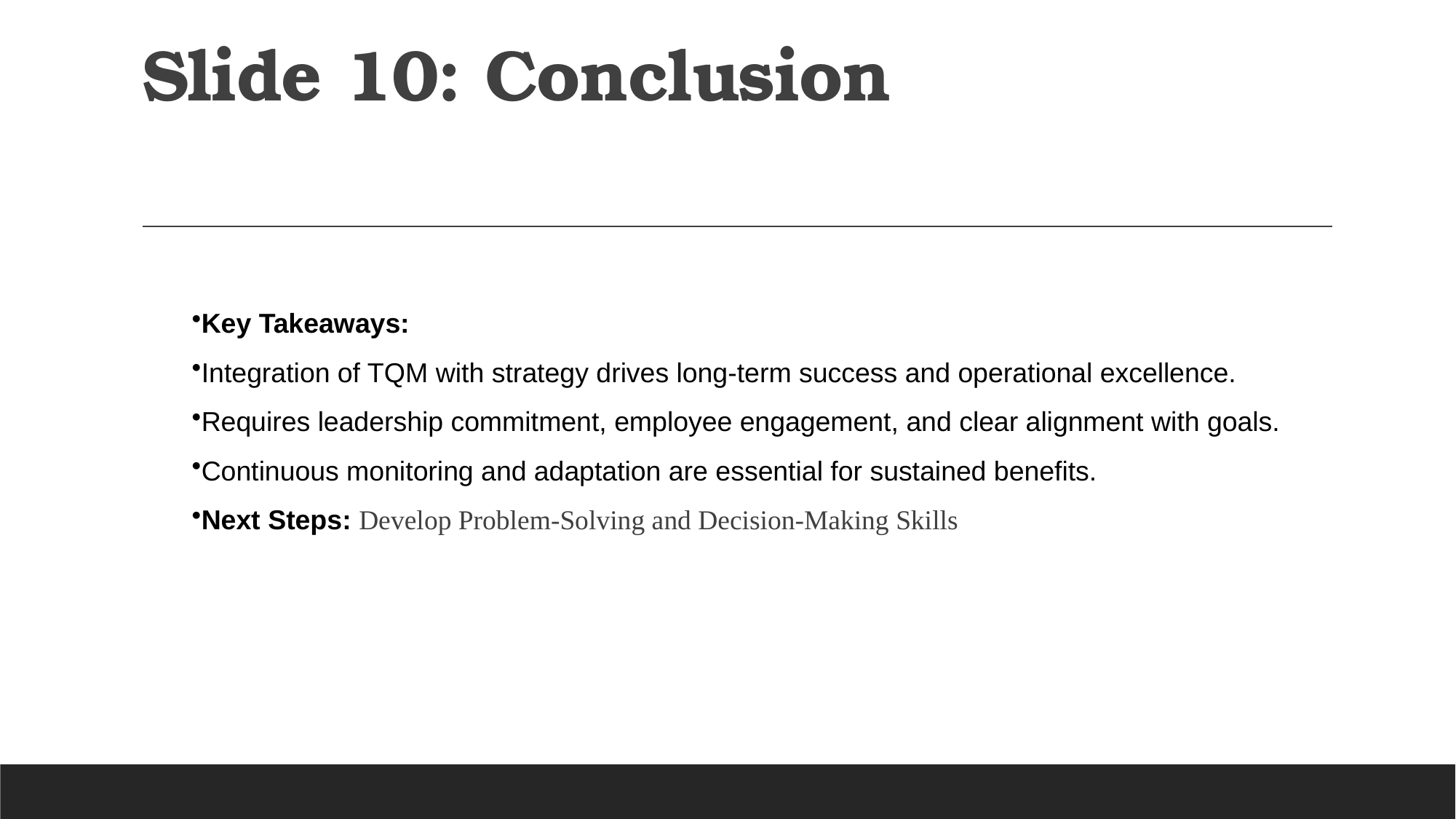

# Slide 10: Conclusion
Key Takeaways:
Integration of TQM with strategy drives long-term success and operational excellence.
Requires leadership commitment, employee engagement, and clear alignment with goals.
Continuous monitoring and adaptation are essential for sustained benefits.
Next Steps: Develop Problem-Solving and Decision-Making Skills